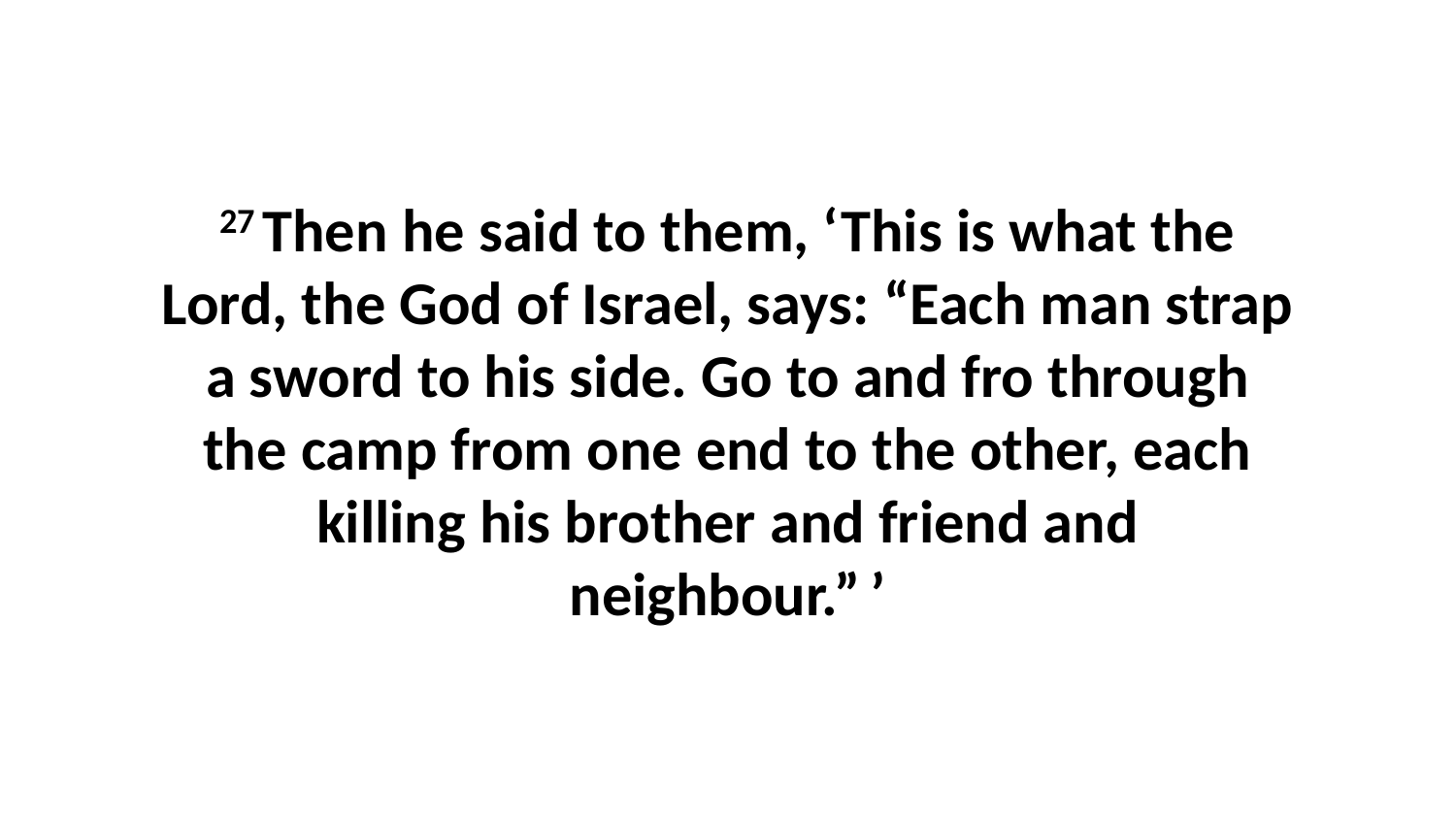

27 Then he said to them, ‘This is what the Lord, the God of Israel, says: “Each man strap a sword to his side. Go to and fro through the camp from one end to the other, each killing his brother and friend and neighbour.” ’